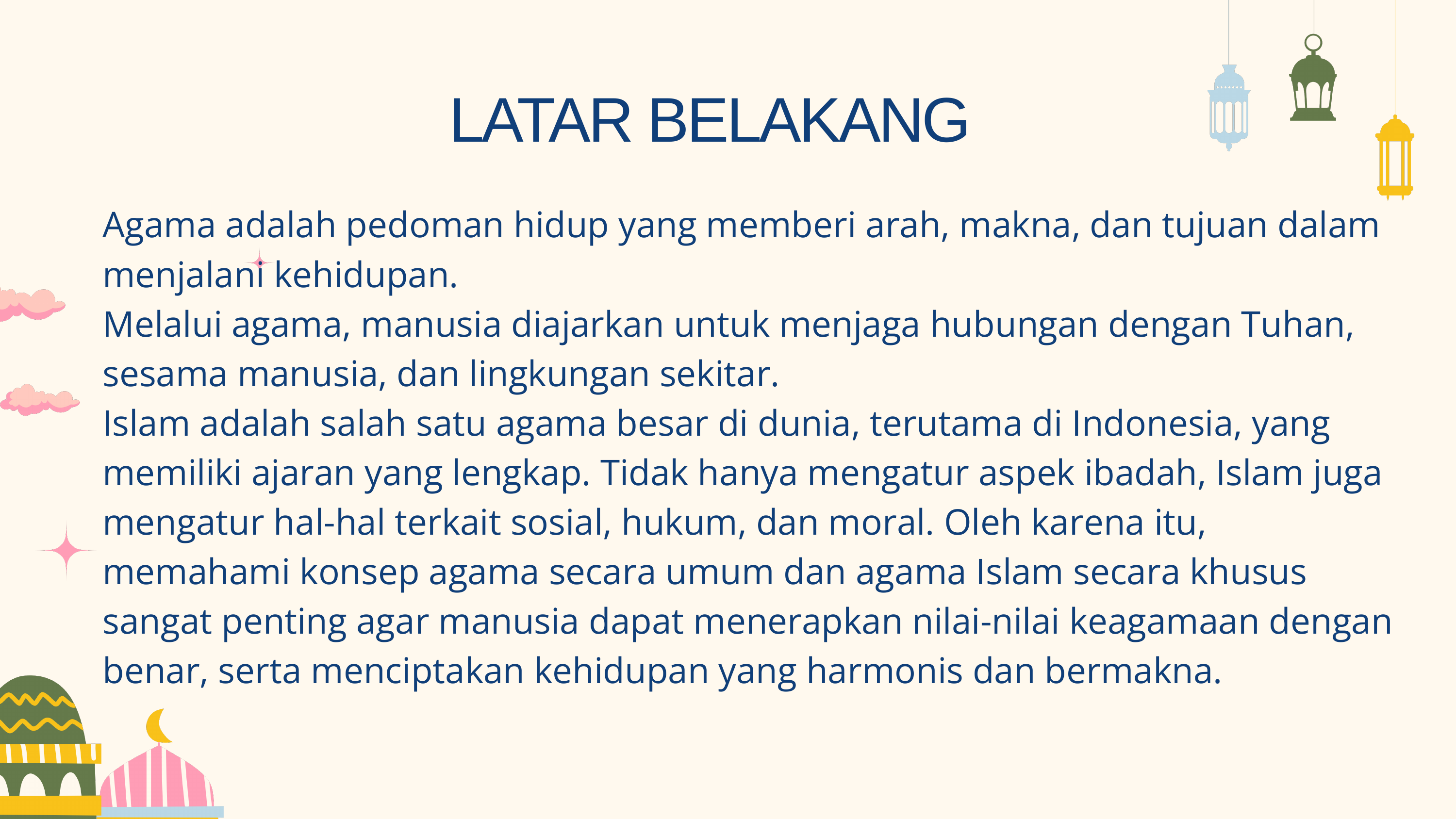

LATAR BELAKANG
Agama adalah pedoman hidup yang memberi arah, makna, dan tujuan dalam menjalani kehidupan.
Melalui agama, manusia diajarkan untuk menjaga hubungan dengan Tuhan, sesama manusia, dan lingkungan sekitar.
Islam adalah salah satu agama besar di dunia, terutama di Indonesia, yang memiliki ajaran yang lengkap. Tidak hanya mengatur aspek ibadah, Islam juga mengatur hal-hal terkait sosial, hukum, dan moral. Oleh karena itu, memahami konsep agama secara umum dan agama Islam secara khusus sangat penting agar manusia dapat menerapkan nilai-nilai keagamaan dengan benar, serta menciptakan kehidupan yang harmonis dan bermakna.